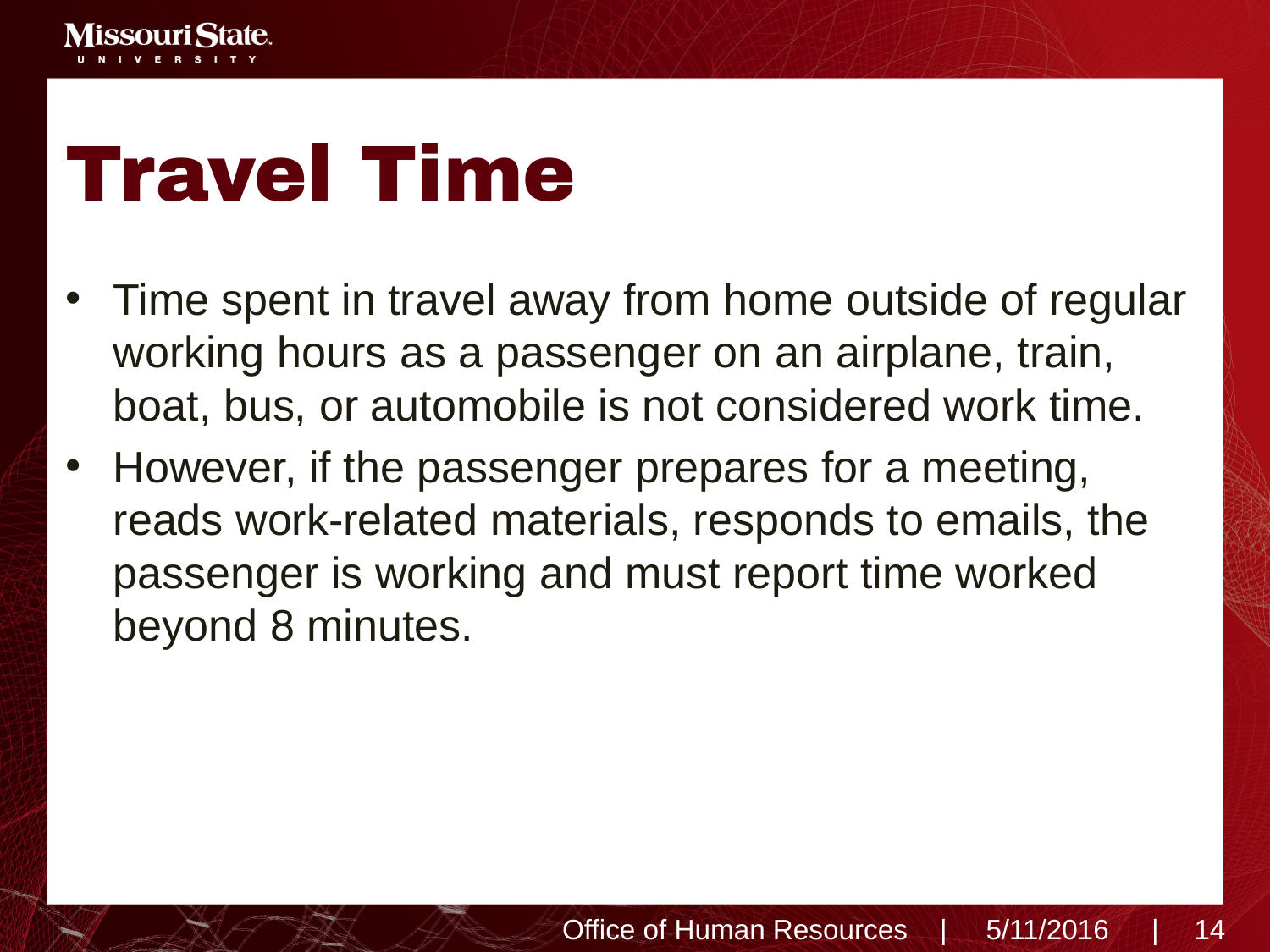

# Travel Time
Time spent in travel away from home outside of regular working hours as a passenger on an airplane, train, boat, bus, or automobile is not considered work time.
However, if the passenger prepares for a meeting, reads work-related materials, responds to emails, the passenger is working and must report time worked beyond 8 minutes.